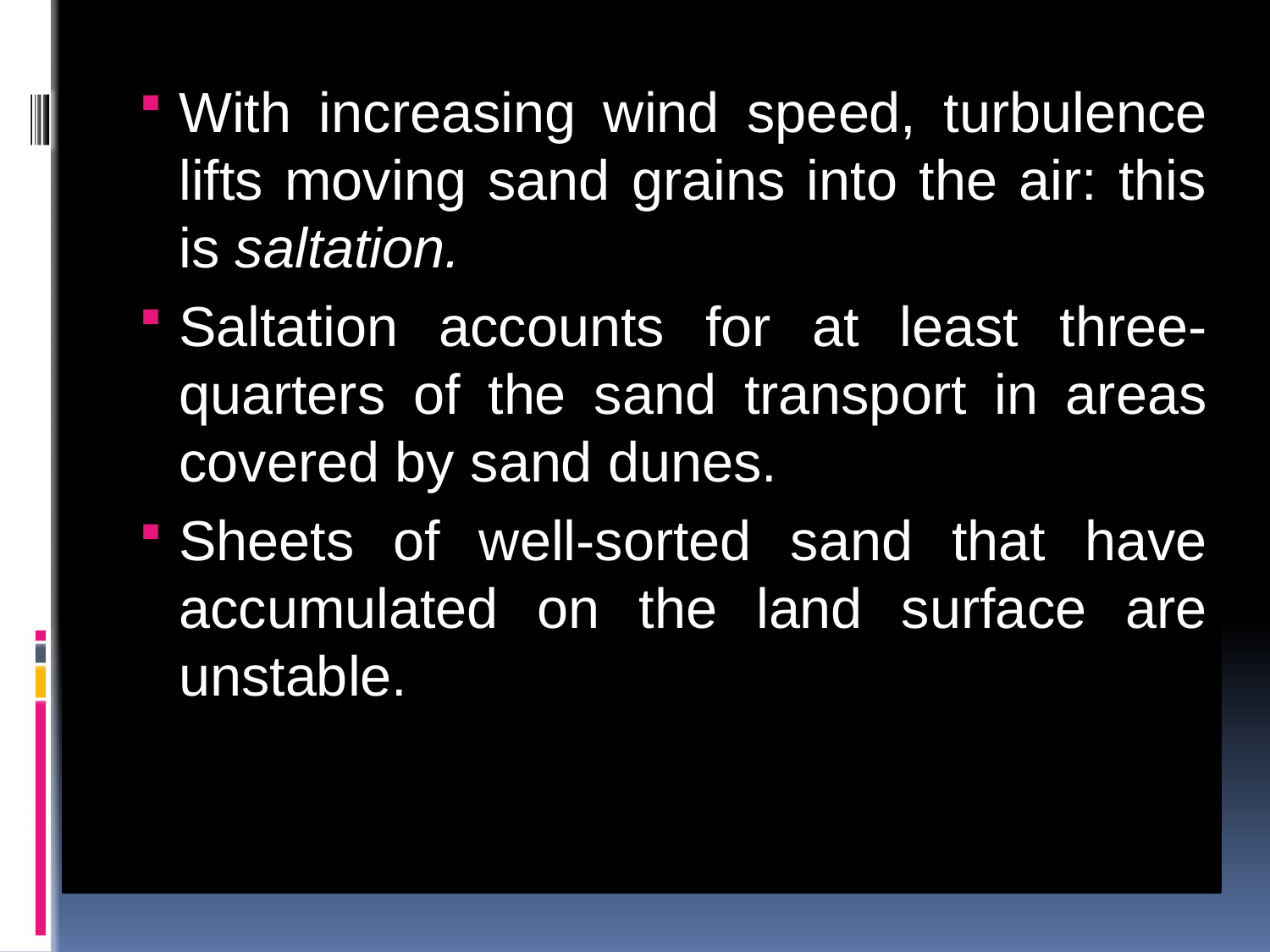

With increasing wind speed, turbulence lifts moving sand grains into the air: this is saltation.
Saltation accounts for at least three-quarters of the sand transport in areas covered by sand dunes.
Sheets of well-sorted sand that have accumulated on the land surface are unstable.